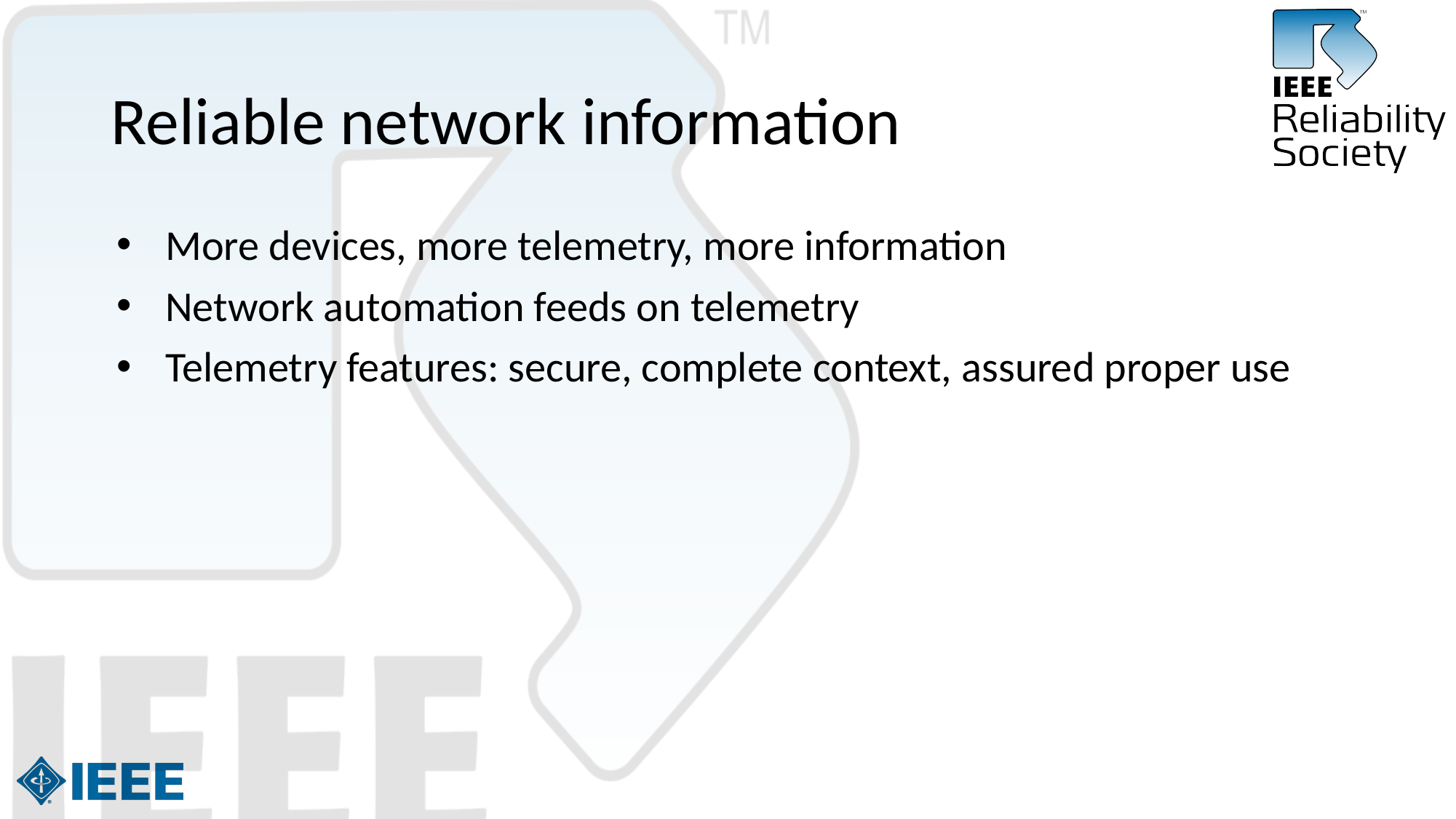

# Reliable network information
More devices, more telemetry, more information
Network automation feeds on telemetry
Telemetry features: secure, complete context, assured proper use